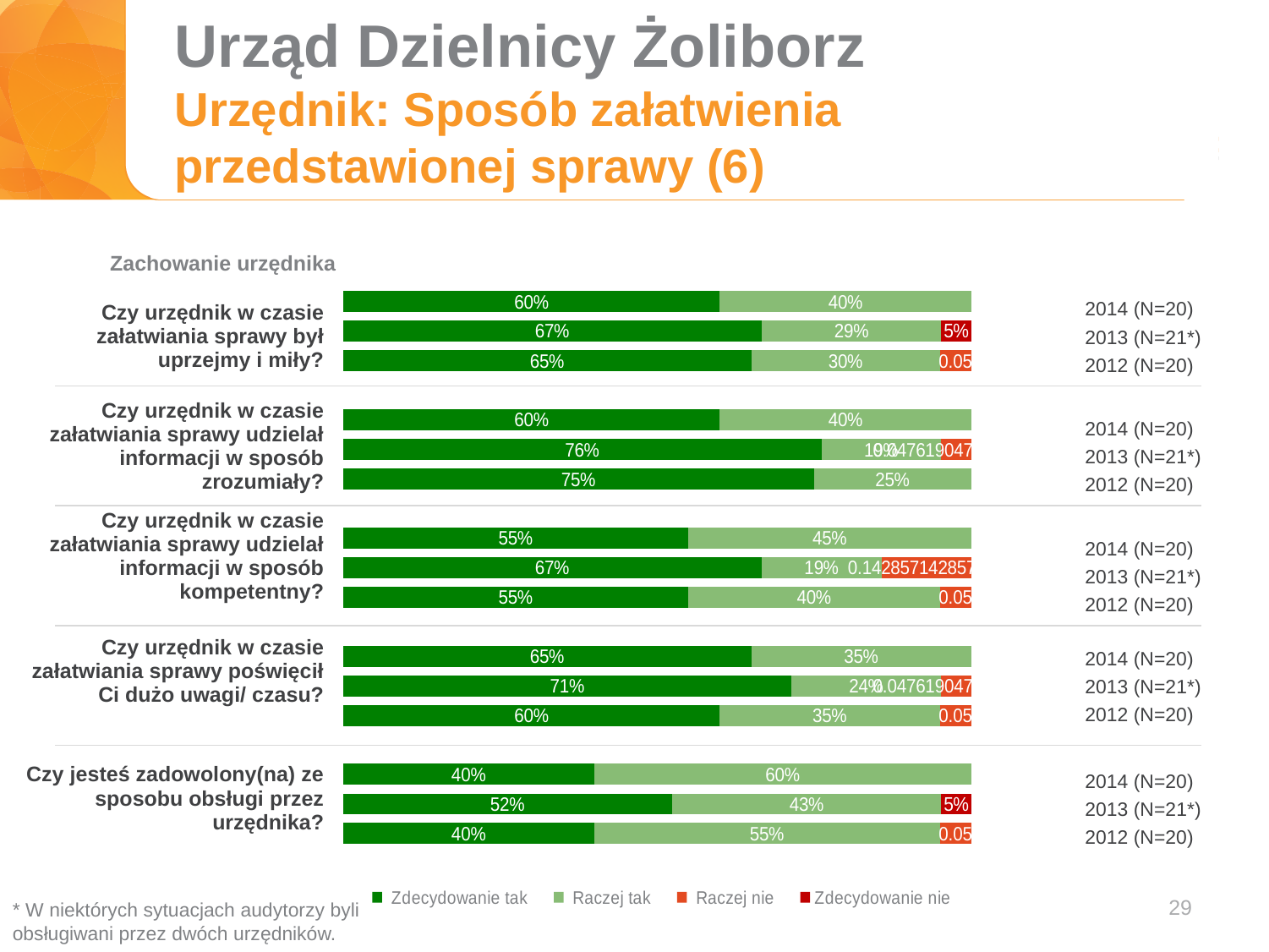

# Urząd Dzielnicy Żoliborz Urzędnik: Sposób załatwienia przedstawionej sprawy (6)
Zachowanie urzędnika
| Czy urzędnik w czasie załatwiania sprawy był uprzejmy i miły? |
| --- |
| Czy urzędnik w czasie załatwiania sprawy udzielał informacji w sposób zrozumiały? |
| Czy urzędnik w czasie załatwiania sprawy udzielał informacji w sposób kompetentny? |
| Czy urzędnik w czasie załatwiania sprawy poświęcił Ci dużo uwagi/ czasu? |
| Czy jesteś zadowolony(na) ze sposobu obsługi przez urzędnika? |

### Chart

| Category |  Zdecydowanie tak |  Raczej tak |  Raczej nie | Zdecydowanie nie |
|---|---|---|---|---|
| 2012 (N=20) | 0.4 | 0.55 | 0.05 | None |
| 2013 (N=21) | 0.523809523809524 | 0.428571428571429 | None | 0.0476190476190476 |
| 2014 (N=x) | 0.4 | 0.6 | None | None |
|  | None | None | None | None |
| 2012 (N=20) | 0.6 | 0.35 | 0.05 | None |
| 2013 (N=21) | 0.714285714285714 | 0.238095238095238 | 0.0476190476190476 | None |
| 2014 (N=x) | 0.65 | 0.35 | None | None |
|  | None | None | None | None |
| 2012 (N=20) | 0.55 | 0.4 | 0.05 | None |
| 2013 (N=21) | 0.666666666666667 | 0.19047619047619 | 0.142857142857143 | None |
| 2014 (N=x) | 0.55 | 0.45 | None | None |
|  | None | None | None | None |
| 2012 (N=20) | 0.75 | 0.25 | None | None |
| 2013 (N=21) | 0.761904761904762 | 0.19047619047619 | 0.0476190476190476 | None |
| 2014 (N=x) | 0.6 | 0.4 | None | None |
|  | None | None | None | None |
| 2012 (N=20) | 0.65 | 0.3 | 0.05 | None |
| 2013 (N=21) | 0.666666666666667 | 0.285714285714286 | None | 0.0476190476190476 |
| 2014 (N=x) | 0.6 | 0.4 | None | None |
2014 (N=20)
2013 (N=21*)
2012 (N=20)

2014 (N=20)
2013 (N=21*)
2012 (N=20)

2014 (N=20)
2013 (N=21*)
2012 (N=20)

2014 (N=20)
2013 (N=21*)
2012 (N=20)

2014 (N=20)
2013 (N=21*)
2012 (N=20)

29
* W niektórych sytuacjach audytorzy byli obsługiwani przez dwóch urzędników.